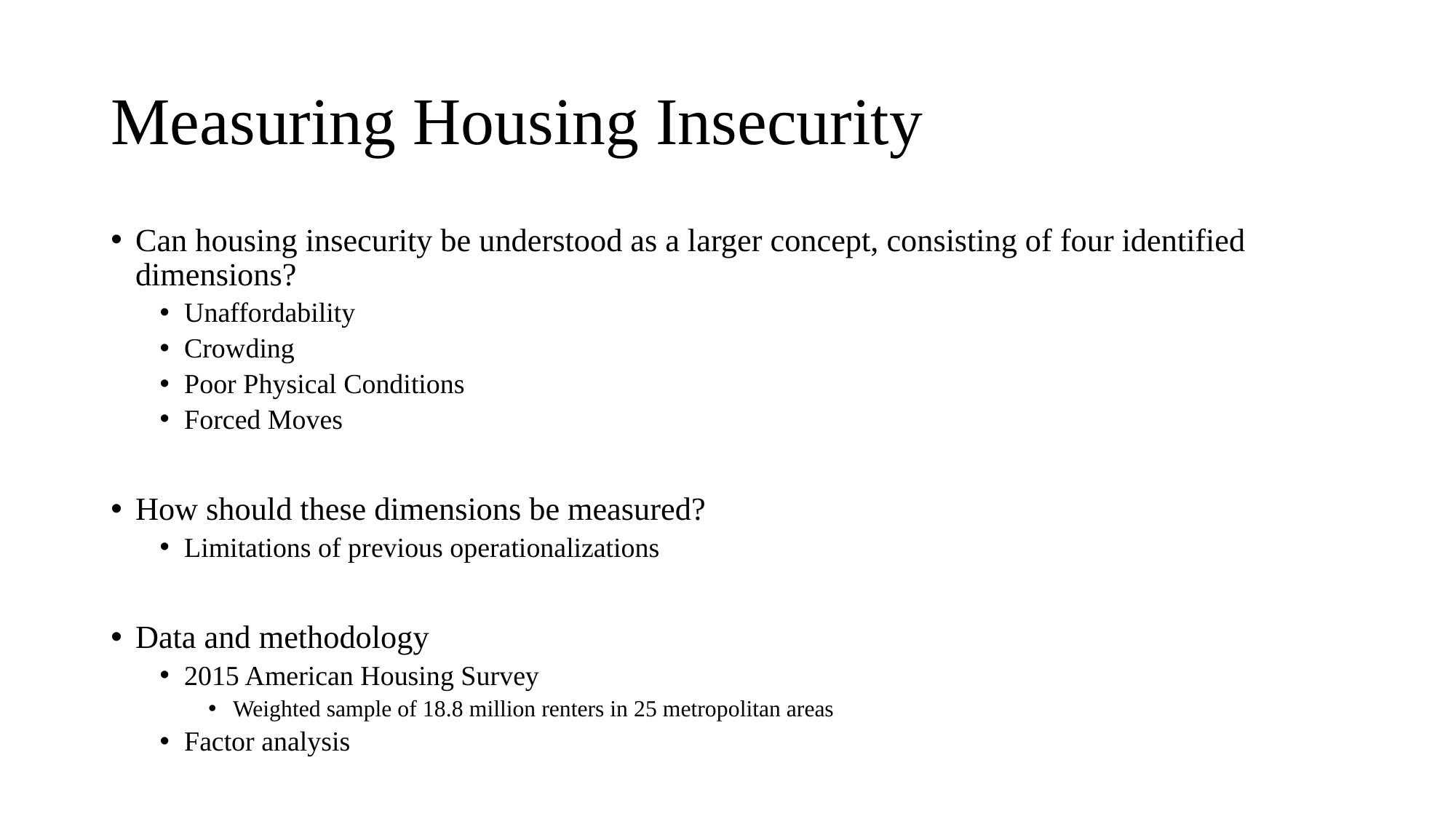

# Measuring Housing Insecurity
Can housing insecurity be understood as a larger concept, consisting of four identified dimensions?
Unaffordability
Crowding
Poor Physical Conditions
Forced Moves

How should these dimensions be measured?
Limitations of previous operationalizations

Data and methodology
2015 American Housing Survey
Weighted sample of 18.8 million renters in 25 metropolitan areas
Factor analysis